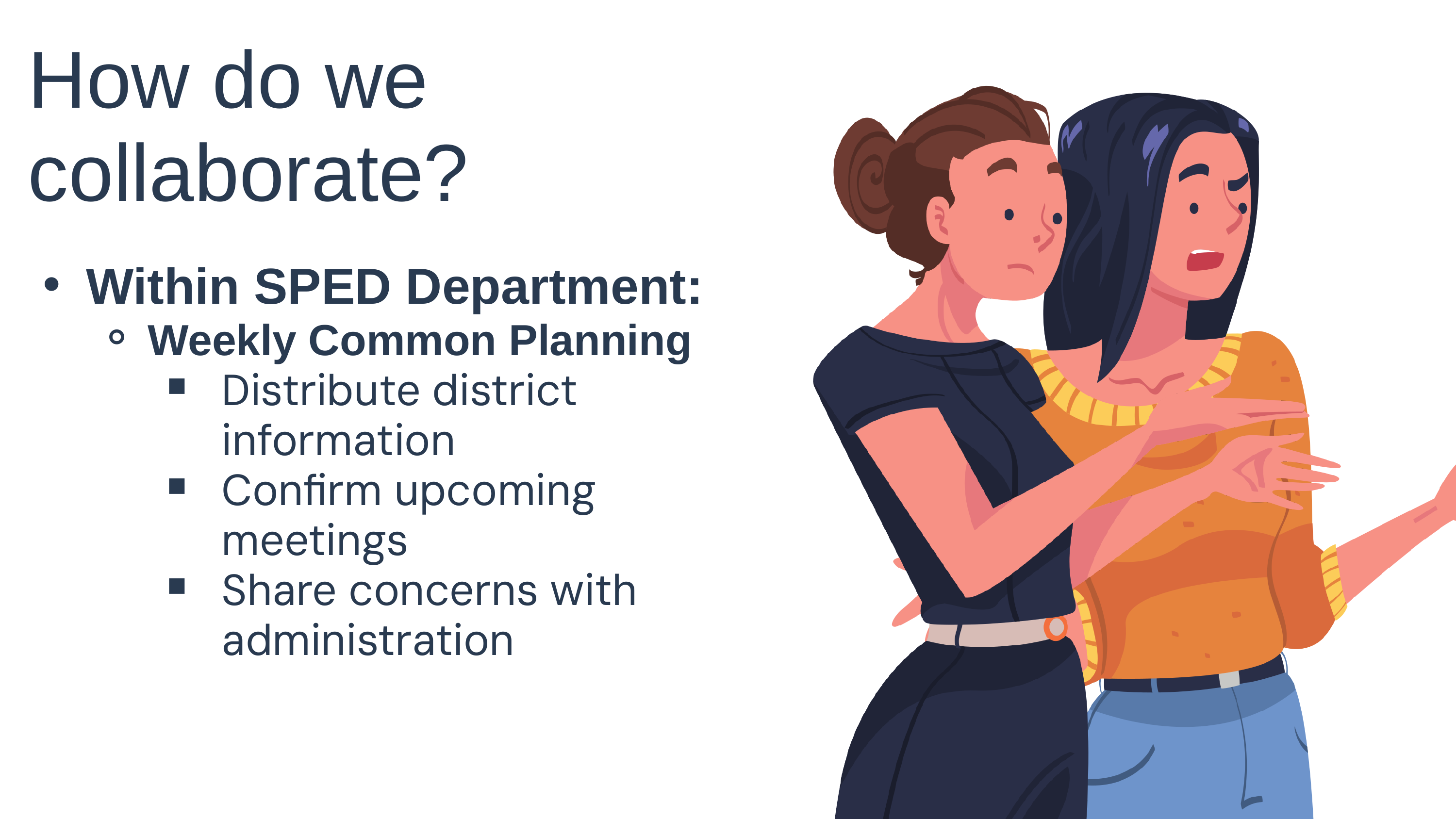

How do we collaborate?

Within SPED Department:
Weekly Common Planning
Distribute district information
Confirm upcoming meetings
Share concerns with administration